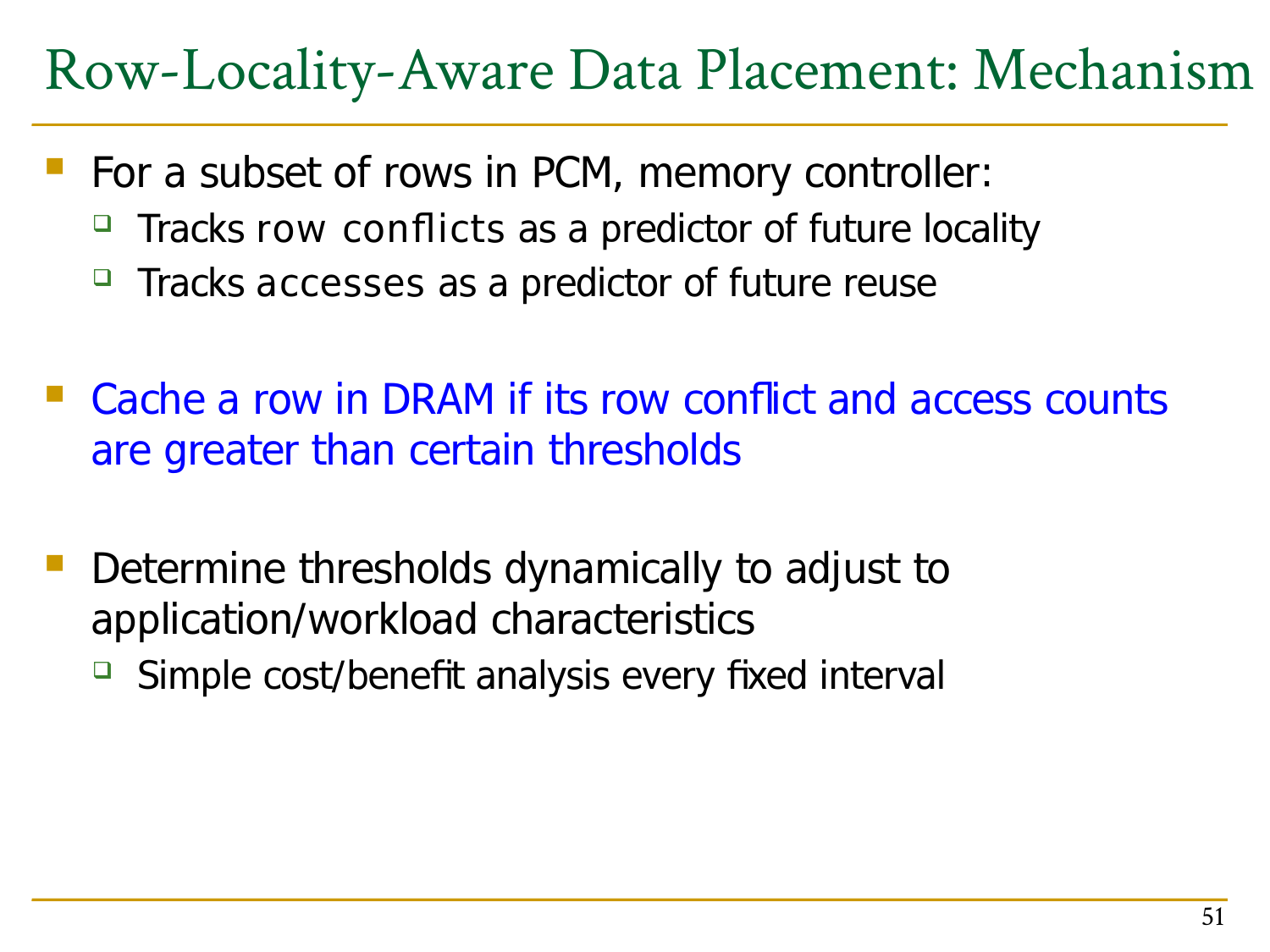

# Row-Locality-Aware Data Placement: Mechanism
For a subset of rows in PCM, memory controller:
Tracks row conflicts as a predictor of future locality
Tracks accesses as a predictor of future reuse

Cache a row in DRAM if its row conflict and access counts are greater than certain thresholds

Determine thresholds dynamically to adjust to application/workload characteristics
Simple cost/benefit analysis every fixed interval

51